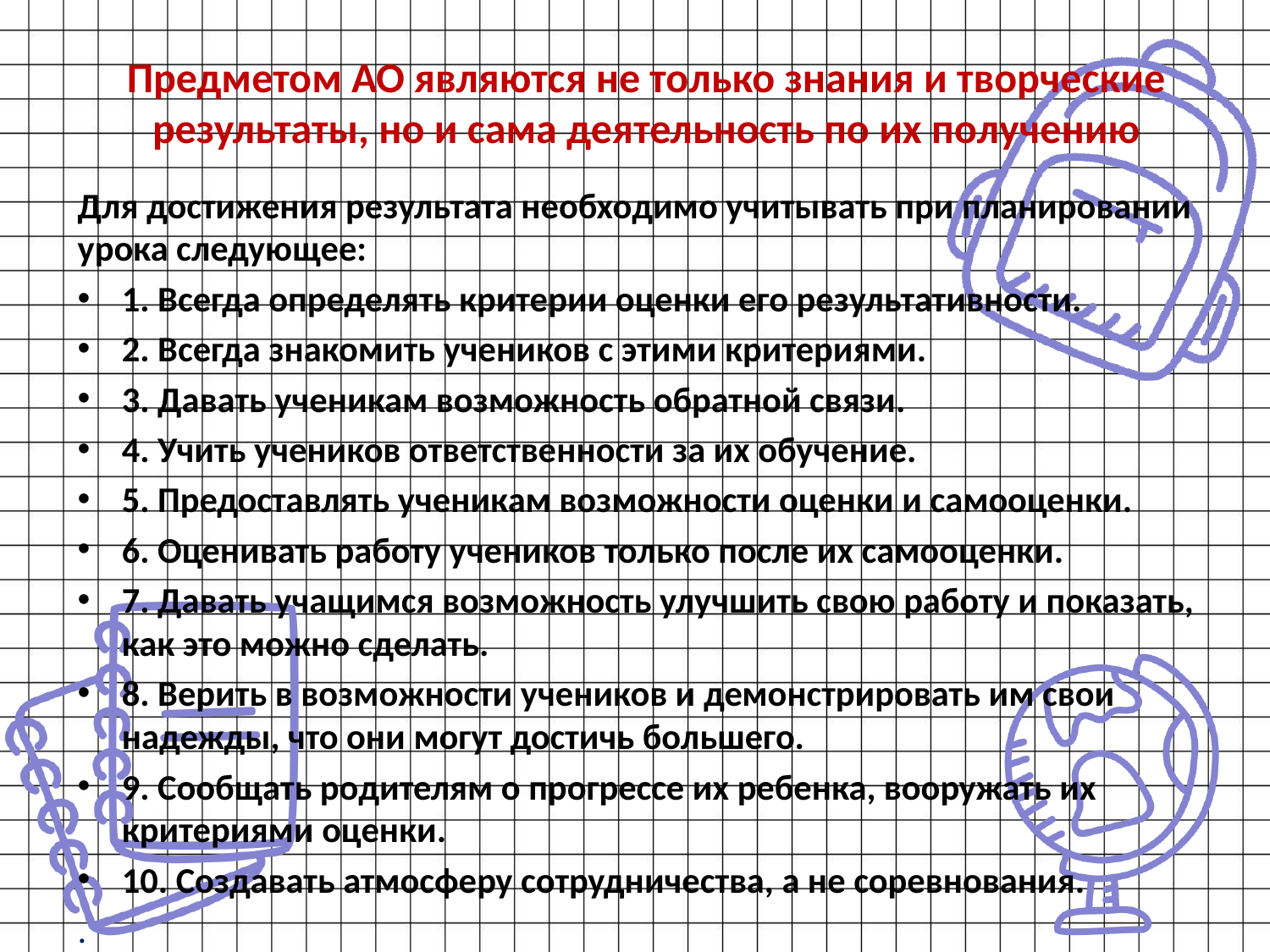

# Предметом АО являются не только знания и творческие результаты, но и сама деятельность по их получению
Для достижения результата необходимо учитывать при планировании урока следующее:
1. Всегда определять критерии оценки его результативности.
2. Всегда знакомить учеников с этими критериями.
3. Давать ученикам возможность обратной связи.
4. Учить учеников ответственности за их обучение.
5. Предоставлять ученикам возможности оценки и самооценки.
6. Оценивать работу учеников только после их самооценки.
7. Давать учащимся возможность улучшить свою работу и показать, как это можно сделать.
8. Верить в возможности учеников и демонстрировать им свои надежды, что они могут достичь большего.
9. Сообщать родителям о прогрессе их ребенка, вооружать их критериями оценки.
10. Создавать атмосферу сотрудничества, а не соревнования.
.